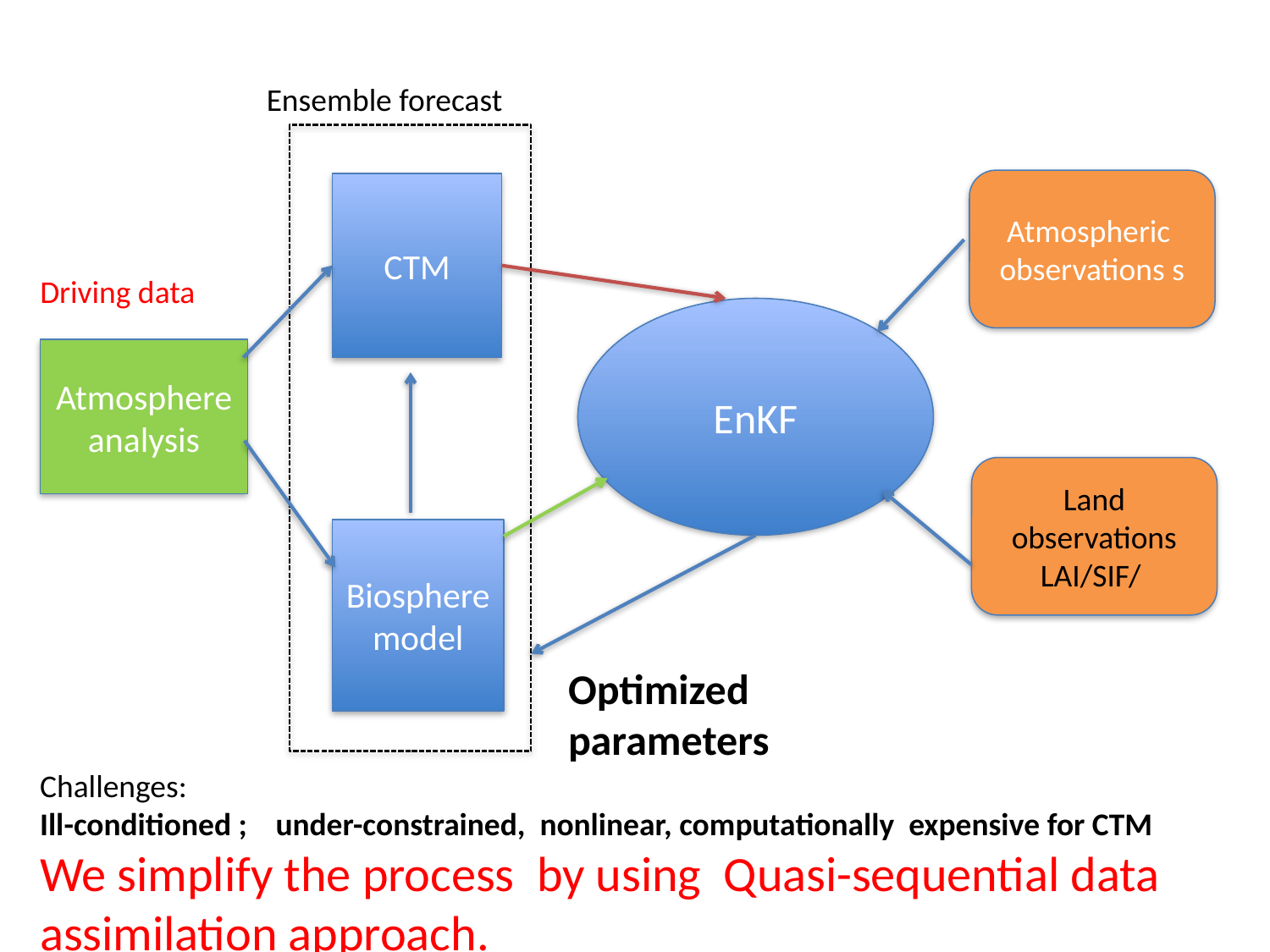

Ensemble forecast

Atmospheric  observations s
CTM
Driving data
EnKF
Atmosphere analysis
Land observations
LAI/SIF/
Biosphere
model
Optimized parameters
Challenges:
Ill-conditioned ;    under-constrained,  nonlinear, computationally  expensive for CTM
We simplify the process  by using  Quasi-sequential data assimilation approach.